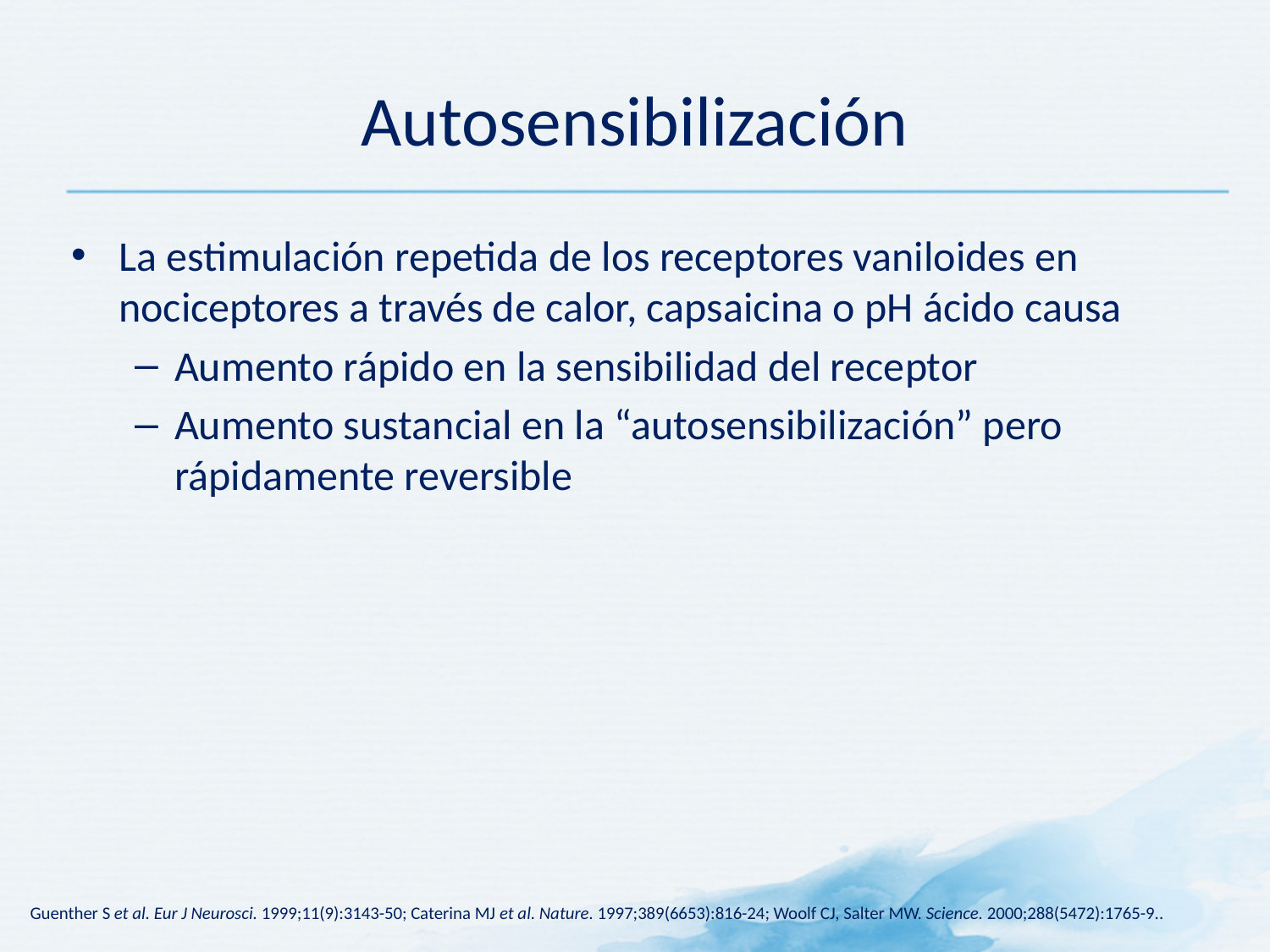

# Autosensibilización
La estimulación repetida de los receptores vaniloides en nociceptores a través de calor, capsaicina o pH ácido causa
Aumento rápido en la sensibilidad del receptor
Aumento sustancial en la “autosensibilización” pero rápidamente reversible
Guenther S et al. Eur J Neurosci. 1999;11(9):3143-50; Caterina MJ et al. Nature. 1997;389(6653):816-24; Woolf CJ, Salter MW. Science. 2000;288(5472):1765-9..